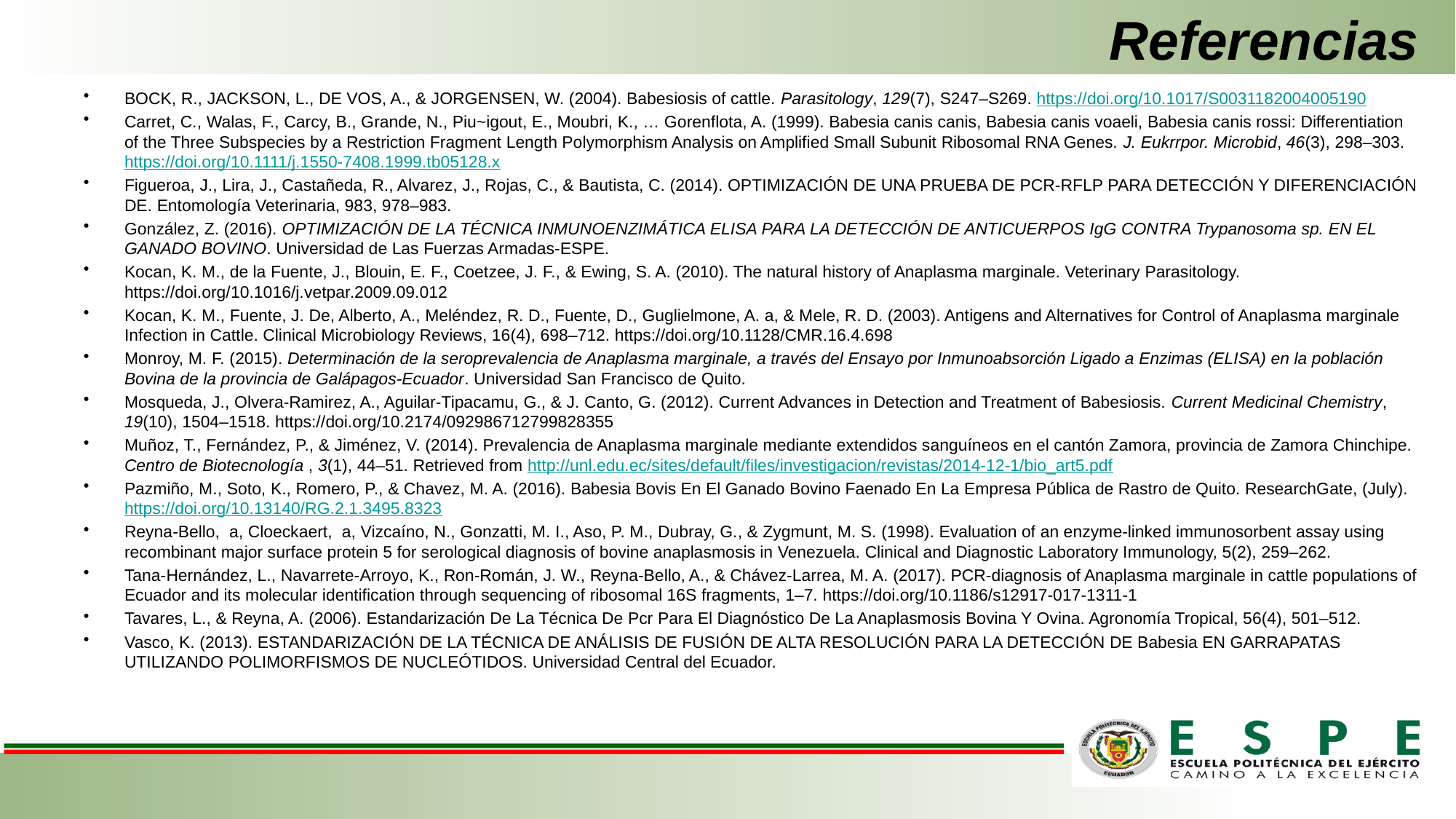

# Referencias
BOCK, R., JACKSON, L., DE VOS, A., & JORGENSEN, W. (2004). Babesiosis of cattle. Parasitology, 129(7), S247–S269. https://doi.org/10.1017/S0031182004005190
Carret, C., Walas, F., Carcy, B., Grande, N., Piu~igout, E., Moubri, K., … Gorenflota, A. (1999). Babesia canis canis, Babesia canis voaeli, Babesia canis rossi: Differentiation of the Three Subspecies by a Restriction Fragment Length Polymorphism Analysis on Amplified Small Subunit Ribosomal RNA Genes. J. Eukrrpor. Microbid, 46(3), 298–303. https://doi.org/10.1111/j.1550-7408.1999.tb05128.x
Figueroa, J., Lira, J., Castañeda, R., Alvarez, J., Rojas, C., & Bautista, C. (2014). OPTIMIZACIÓN DE UNA PRUEBA DE PCR-RFLP PARA DETECCIÓN Y DIFERENCIACIÓN DE. Entomología Veterinaria, 983, 978–983.
González, Z. (2016). OPTIMIZACIÓN DE LA TÉCNICA INMUNOENZIMÁTICA ELISA PARA LA DETECCIÓN DE ANTICUERPOS IgG CONTRA Trypanosoma sp. EN EL GANADO BOVINO. Universidad de Las Fuerzas Armadas-ESPE.
Kocan, K. M., de la Fuente, J., Blouin, E. F., Coetzee, J. F., & Ewing, S. A. (2010). The natural history of Anaplasma marginale. Veterinary Parasitology. https://doi.org/10.1016/j.vetpar.2009.09.012
Kocan, K. M., Fuente, J. De, Alberto, A., Meléndez, R. D., Fuente, D., Guglielmone, A. a, & Mele, R. D. (2003). Antigens and Alternatives for Control of Anaplasma marginale Infection in Cattle. Clinical Microbiology Reviews, 16(4), 698–712. https://doi.org/10.1128/CMR.16.4.698
Monroy, M. F. (2015). Determinación de la seroprevalencia de Anaplasma marginale, a través del Ensayo por Inmunoabsorción Ligado a Enzimas (ELISA) en la población Bovina de la provincia de Galápagos-Ecuador. Universidad San Francisco de Quito.
Mosqueda, J., Olvera-Ramirez, A., Aguilar-Tipacamu, G., & J. Canto, G. (2012). Current Advances in Detection and Treatment of Babesiosis. Current Medicinal Chemistry, 19(10), 1504–1518. https://doi.org/10.2174/092986712799828355
Muñoz, T., Fernández, P., & Jiménez, V. (2014). Prevalencia de Anaplasma marginale mediante extendidos sanguíneos en el cantón Zamora, provincia de Zamora Chinchipe. Centro de Biotecnología , 3(1), 44–51. Retrieved from http://unl.edu.ec/sites/default/files/investigacion/revistas/2014-12-1/bio_art5.pdf
Pazmiño, M., Soto, K., Romero, P., & Chavez, M. A. (2016). Babesia Bovis En El Ganado Bovino Faenado En La Empresa Pública de Rastro de Quito. ResearchGate, (July). https://doi.org/10.13140/RG.2.1.3495.8323
Reyna-Bello,  a, Cloeckaert,  a, Vizcaíno, N., Gonzatti, M. I., Aso, P. M., Dubray, G., & Zygmunt, M. S. (1998). Evaluation of an enzyme-linked immunosorbent assay using recombinant major surface protein 5 for serological diagnosis of bovine anaplasmosis in Venezuela. Clinical and Diagnostic Laboratory Immunology, 5(2), 259–262.
Tana-Hernández, L., Navarrete-Arroyo, K., Ron-Román, J. W., Reyna-Bello, A., & Chávez-Larrea, M. A. (2017). PCR-diagnosis of Anaplasma marginale in cattle populations of Ecuador and its molecular identification through sequencing of ribosomal 16S fragments, 1–7. https://doi.org/10.1186/s12917-017-1311-1
Tavares, L., & Reyna, A. (2006). Estandarización De La Técnica De Pcr Para El Diagnóstico De La Anaplasmosis Bovina Y Ovina. Agronomía Tropical, 56(4), 501–512.
Vasco, K. (2013). ESTANDARIZACIÓN DE LA TÉCNICA DE ANÁLISIS DE FUSIÓN DE ALTA RESOLUCIÓN PARA LA DETECCIÓN DE Babesia EN GARRAPATAS UTILIZANDO POLIMORFISMOS DE NUCLEÓTIDOS. Universidad Central del Ecuador.